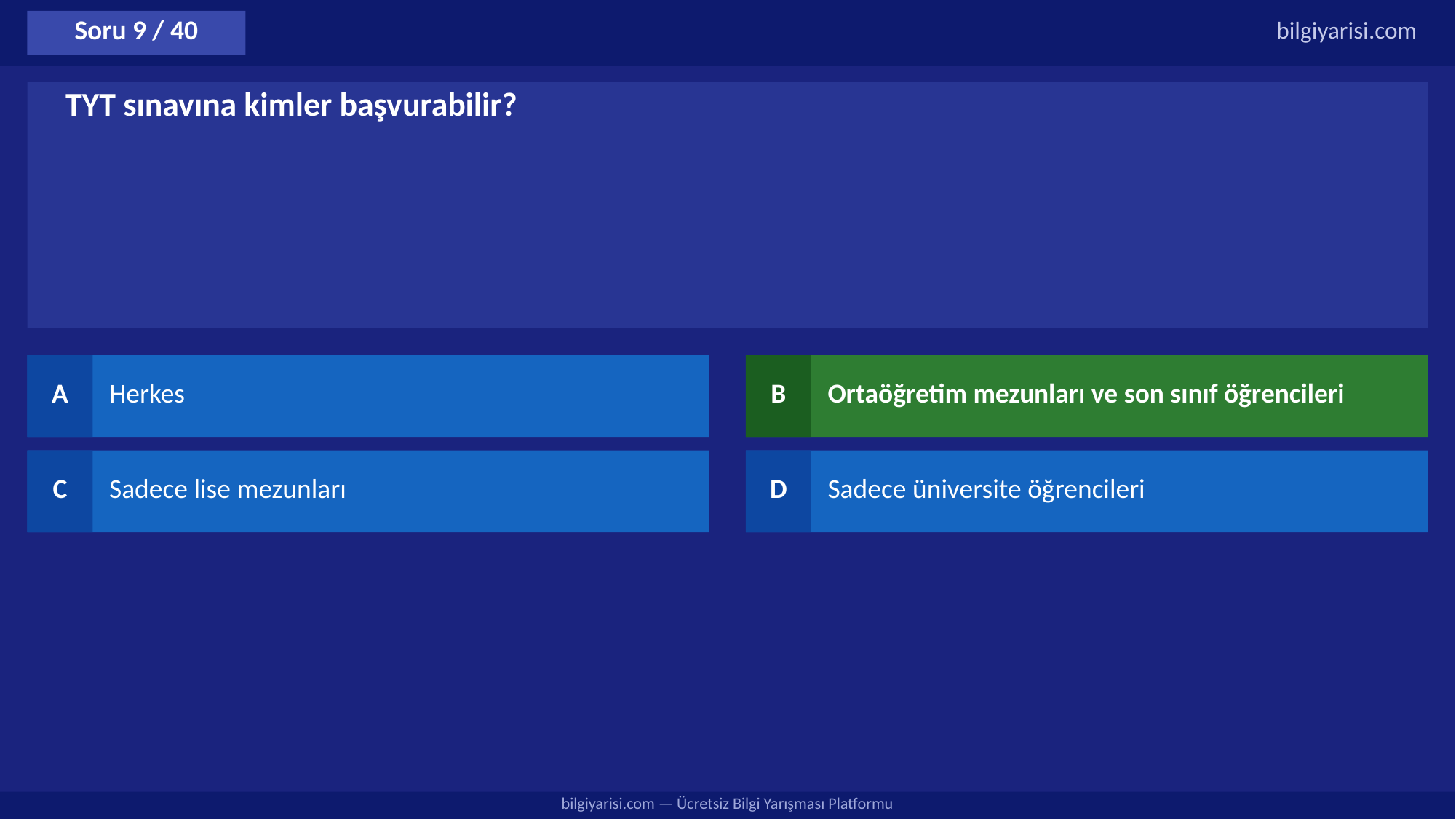

Soru 9 / 40
bilgiyarisi.com

TYT sınavına kimler başvurabilir?

A
Herkes

B
Ortaöğretim mezunları ve son sınıf öğrencileri

C
Sadece lise mezunları

D
Sadece üniversite öğrencileri
bilgiyarisi.com — Ücretsiz Bilgi Yarışması Platformu